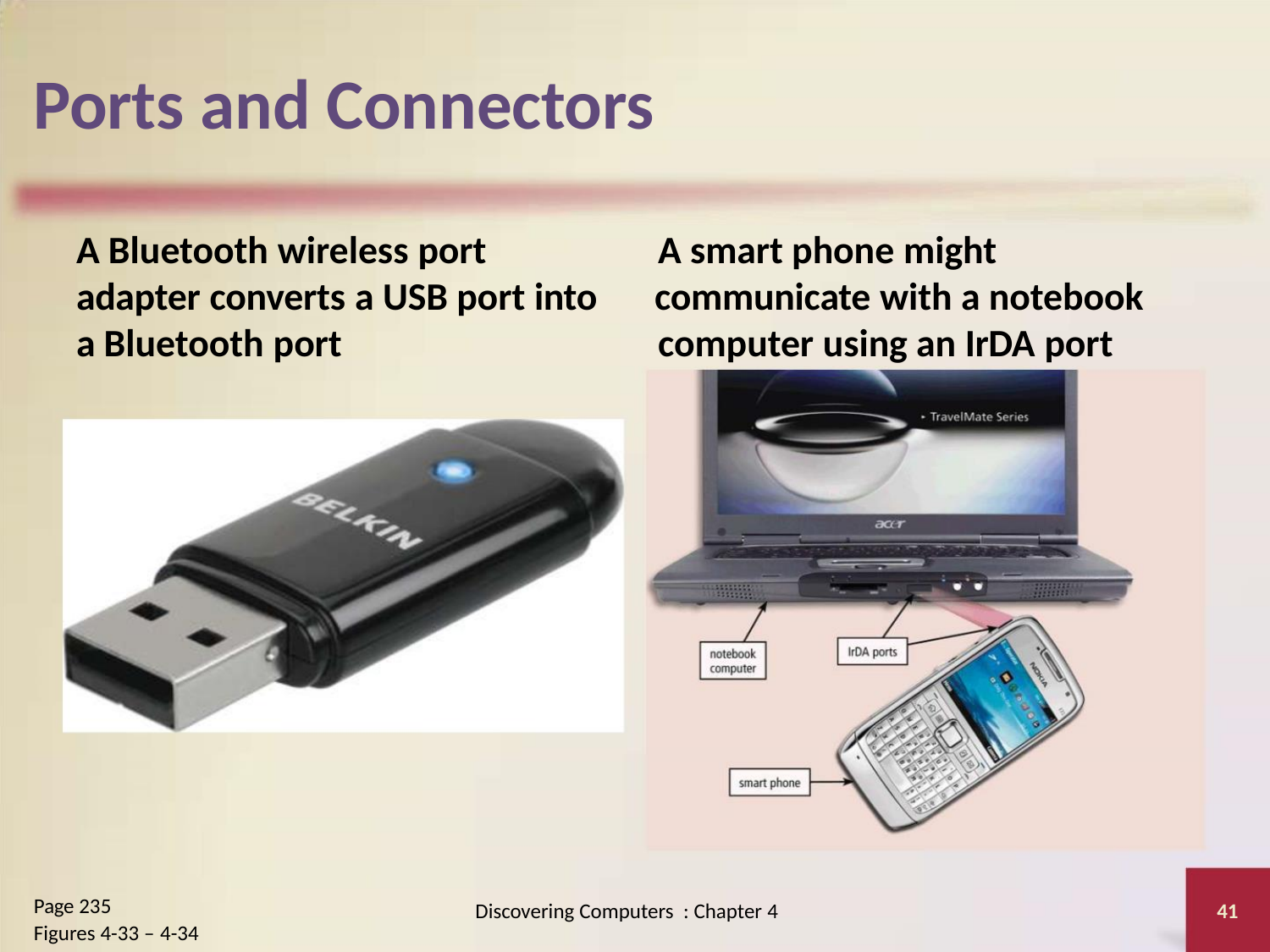

Ports and Connectors
A Bluetooth wireless port
A smart phone might
adapter converts a USB port into communicate with a notebook
a Bluetooth port computer using an IrDA port
Page 235
Figures 4-33 – 4-34
Discovering Computers  : Chapter 4
41